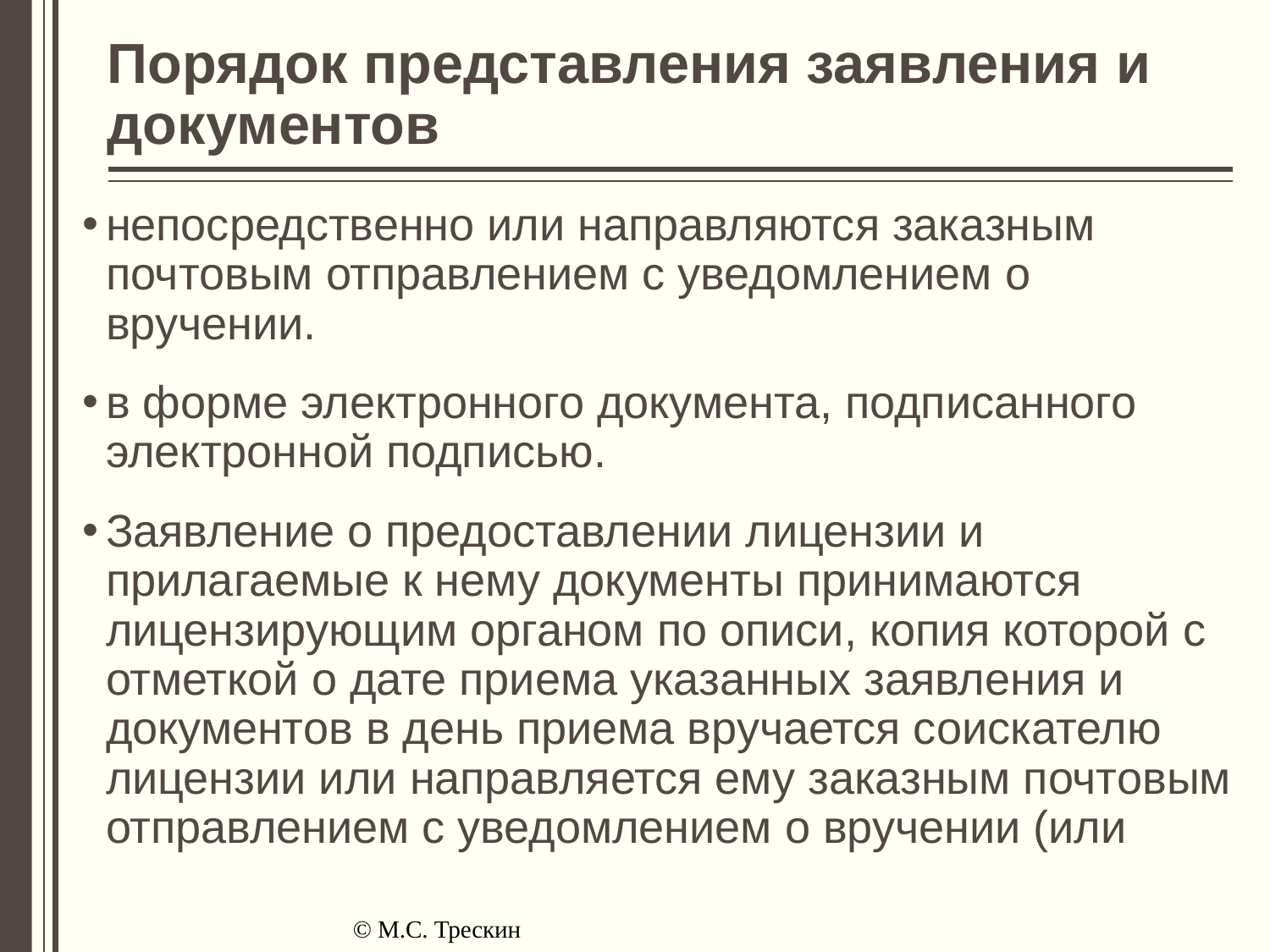

# Порядок представления заявления и документов
непосредственно или направляются заказным почтовым отправлением с уведомлением о вручении.
в форме электронного документа, подписанного электронной подписью.
Заявление о предоставлении лицензии и прилагаемые к нему документы принимаются лицензирующим органом по описи, копия которой с отметкой о дате приема указанных заявления и документов в день приема вручается соискателю лицензии или направляется ему заказным почтовым отправлением с уведомлением о вручении (или

© М.С. Трескин